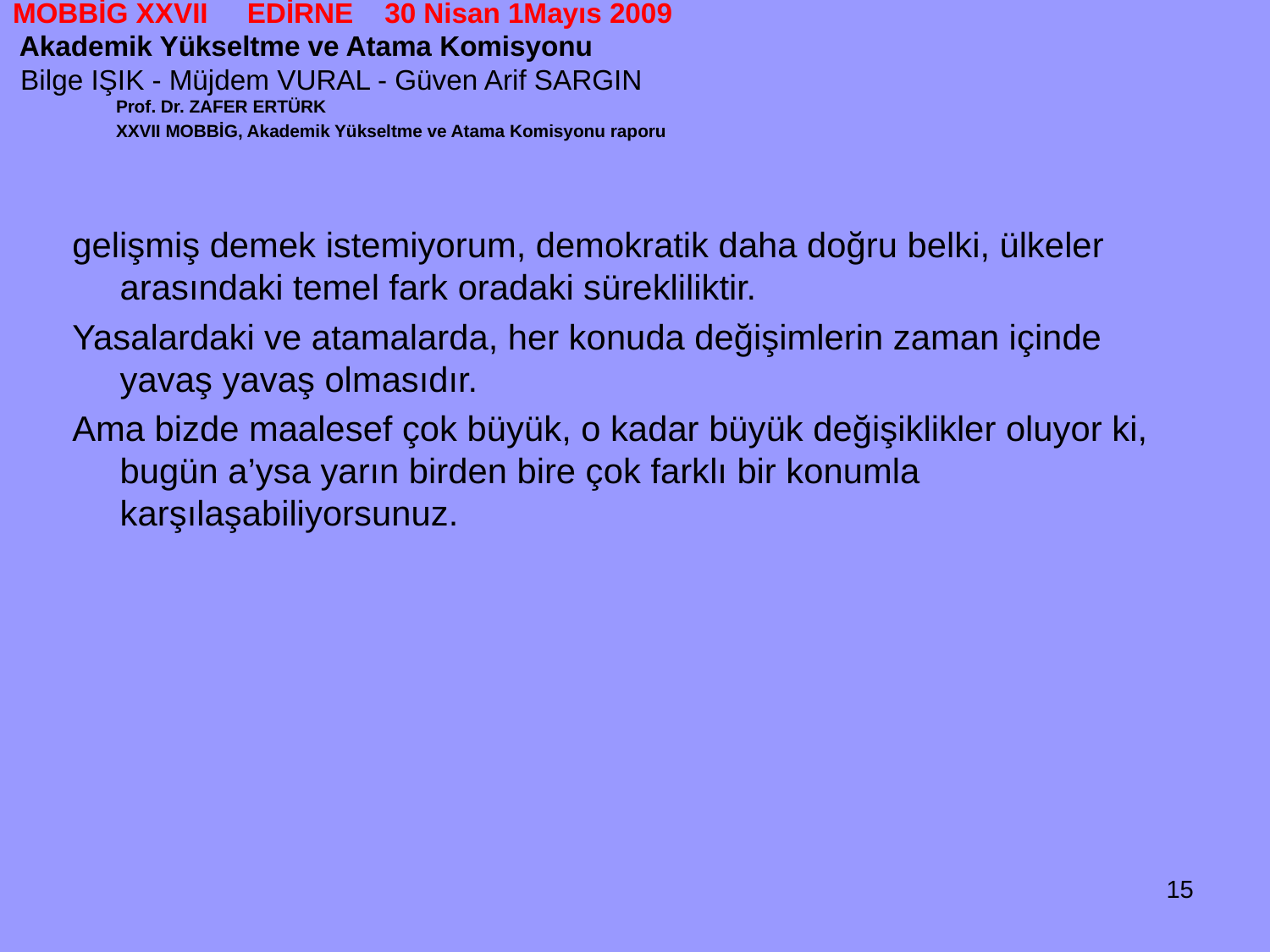

# MOBBİG XXVII     EDİRNE    30 Nisan 1Mayıs 2009 Akademik Yükseltme ve Atama Komisyonu Bilge IŞIK - Müjdem VURAL - Güven Arif SARGIN
         Prof. Dr. ZAFER ERTÜRK
         XXVII MOBBİG, Akademik Yükseltme ve Atama Komisyonu raporu

gelişmiş demek istemiyorum, demokratik daha doğru belki, ülkeler arasındaki temel fark oradaki sürekliliktir.
Yasalardaki ve atamalarda, her konuda değişimlerin zaman içinde yavaş yavaş olmasıdır.
Ama bizde maalesef çok büyük, o kadar büyük değişiklikler oluyor ki, bugün a’ysa yarın birden bire çok farklı bir konumla karşılaşabiliyorsunuz.
15